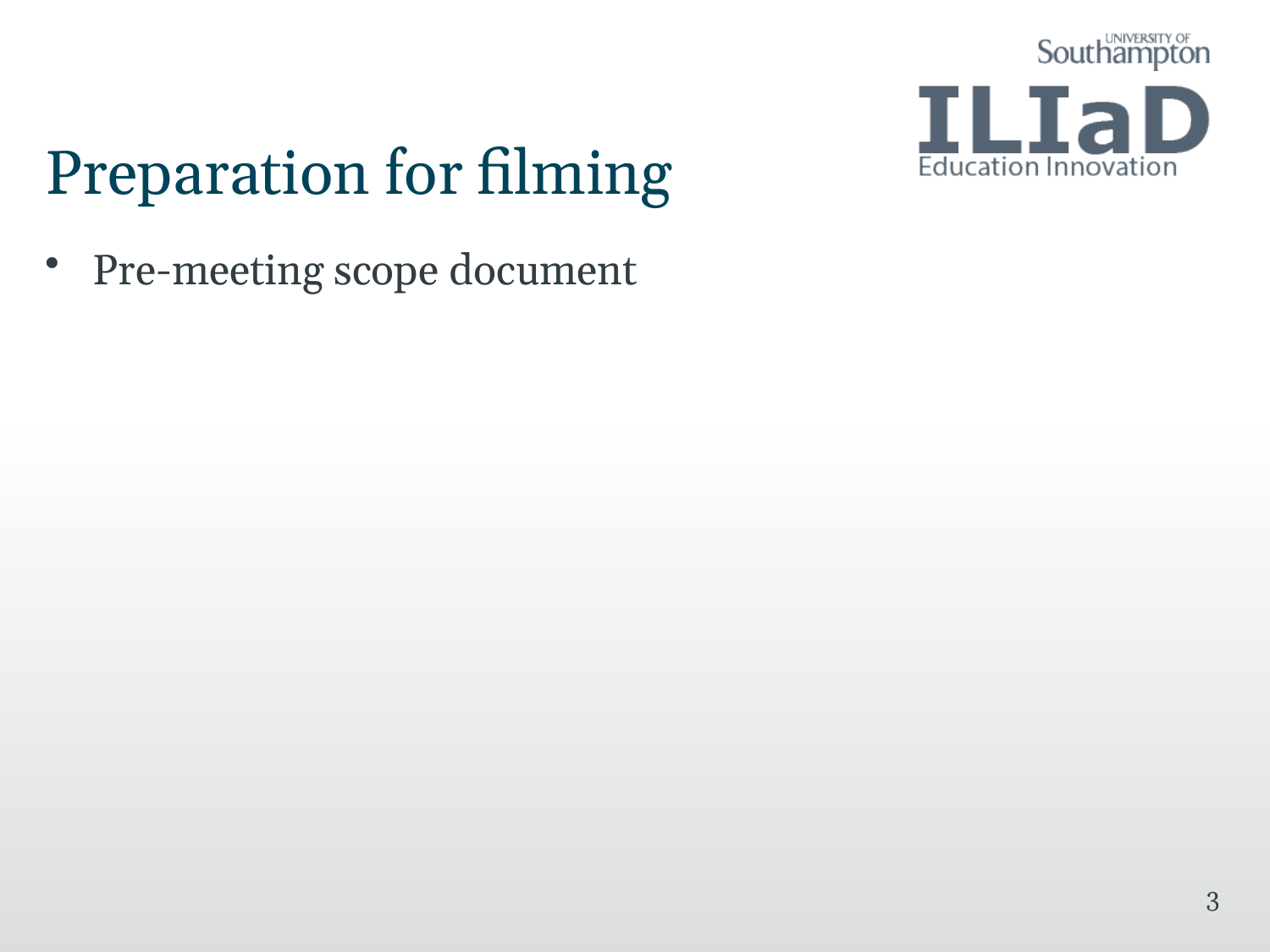

# Preparation for filming
Pre-meeting scope document
3